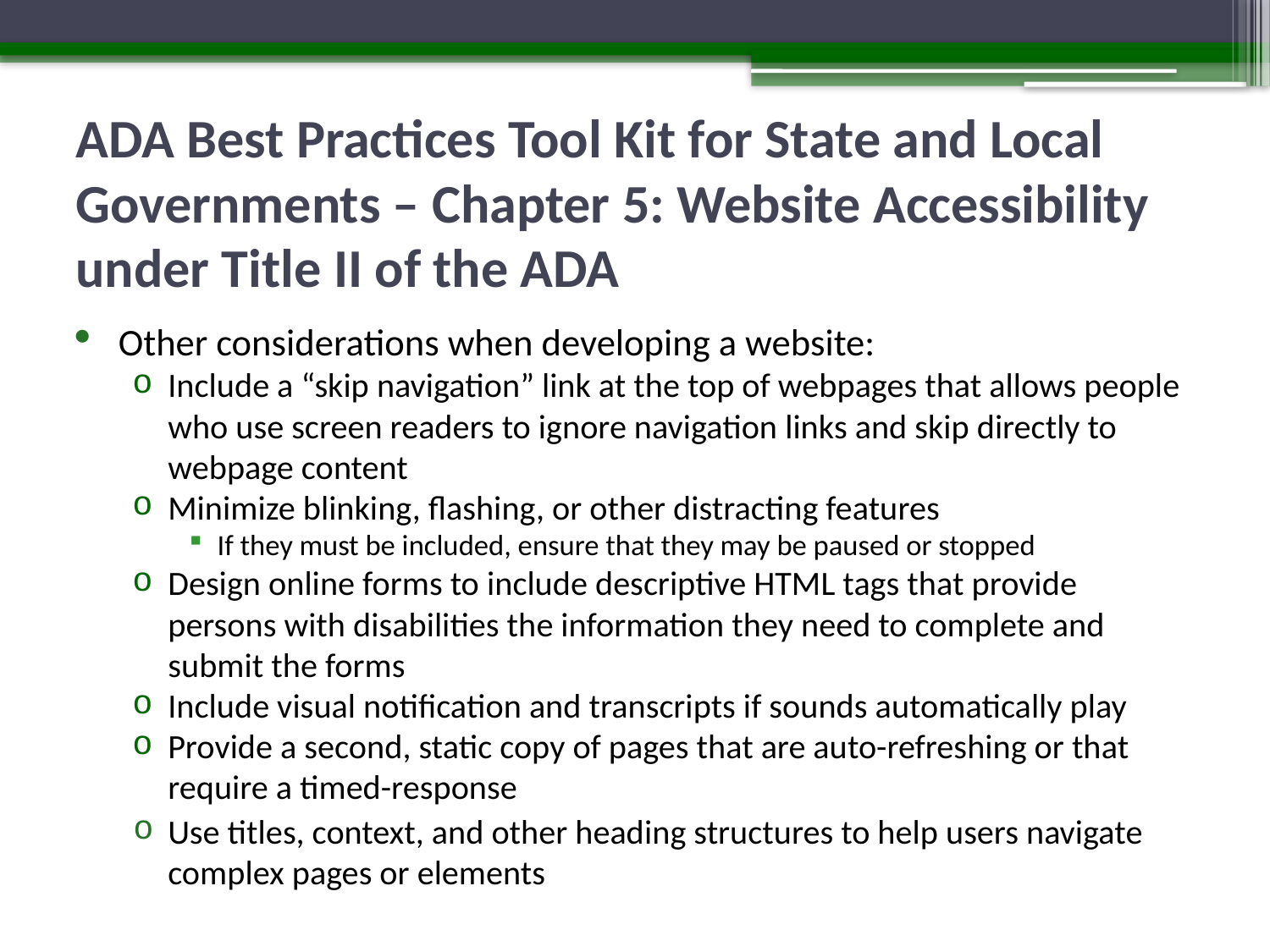

# ADA Best Practices Tool Kit for State and Local Governments – Chapter 5: Website Accessibility under Title II of the ADA
Other considerations when developing a website:
Include a “skip navigation” link at the top of webpages that allows people who use screen readers to ignore navigation links and skip directly to webpage content
Minimize blinking, flashing, or other distracting features
If they must be included, ensure that they may be paused or stopped
Design online forms to include descriptive HTML tags that provide persons with disabilities the information they need to complete and submit the forms
Include visual notification and transcripts if sounds automatically play
Provide a second, static copy of pages that are auto-refreshing or that require a timed-response
Use titles, context, and other heading structures to help users navigate complex pages or elements